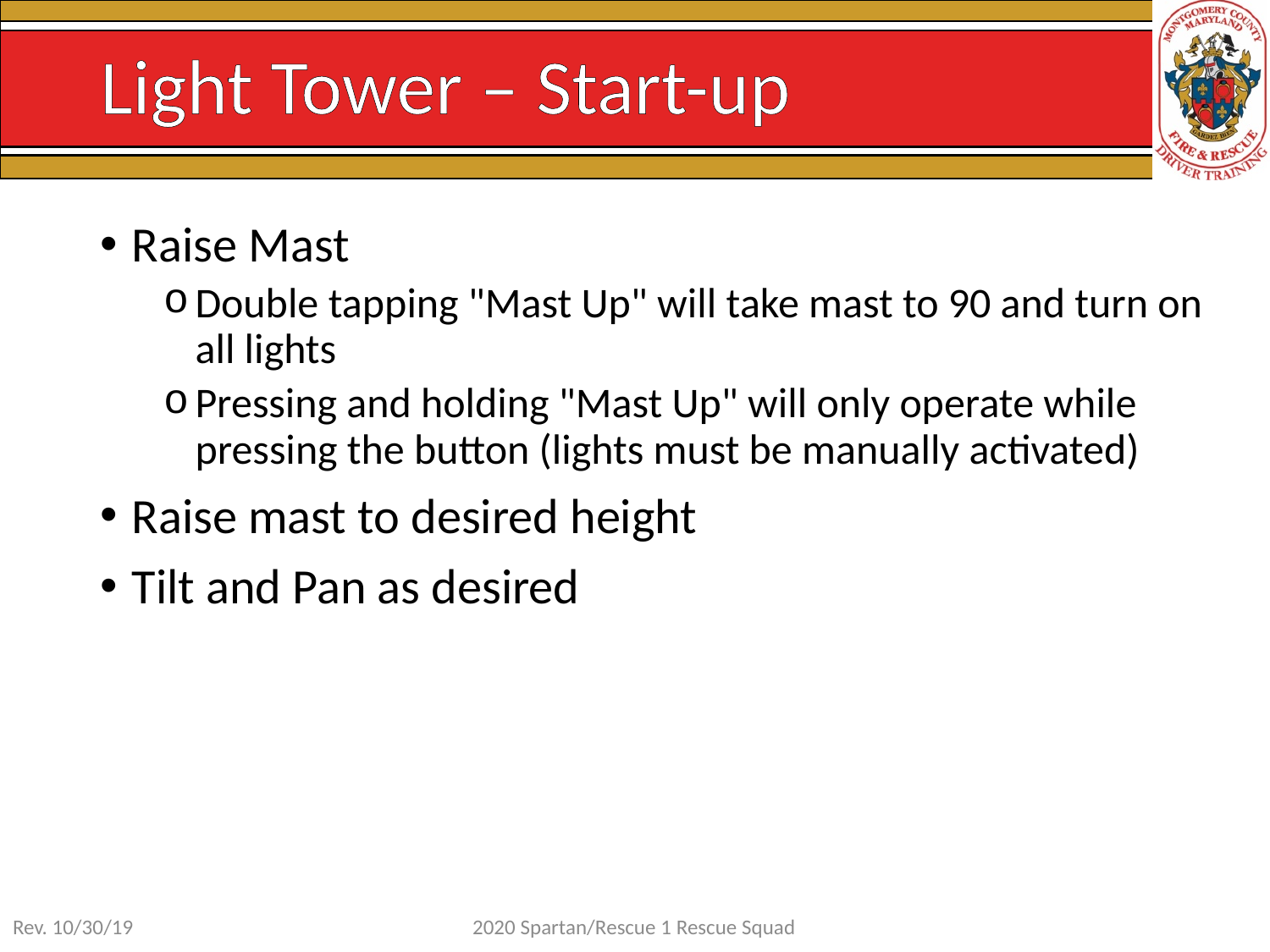

# Light Tower – Start-up
Raise Mast
Double tapping "Mast Up" will take mast to 90 and turn on all lights
Pressing and holding "Mast Up" will only operate while pressing the button (lights must be manually activated)
Raise mast to desired height
Tilt and Pan as desired

Rev. 10/30/19
2020 Spartan/Rescue 1 Rescue Squad